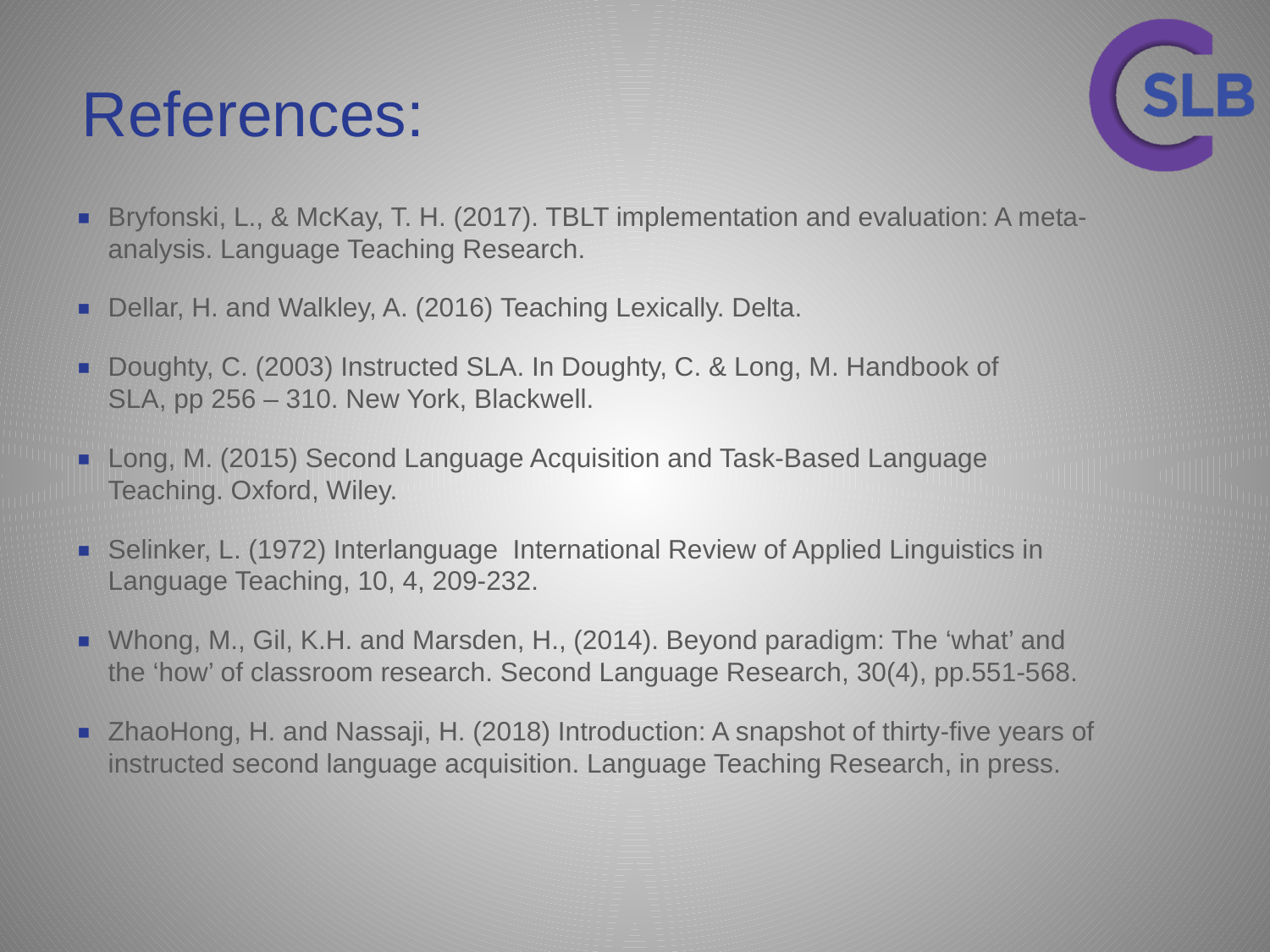

# References:
Bryfonski, L., & McKay, T. H. (2017). TBLT implementation and evaluation: A meta-analysis. Language Teaching Research.
Dellar, H. and Walkley, A. (2016) Teaching Lexically. Delta.
Doughty, C. (2003) Instructed SLA. In Doughty, C. & Long, M. Handbook of SLA, pp 256 – 310. New York, Blackwell.
Long, M. (2015) Second Language Acquisition and Task-Based Language Teaching. Oxford, Wiley.
Selinker, L. (1972) Interlanguage  International Review of Applied Linguistics in Language Teaching, 10, 4, 209-232.
Whong, M., Gil, K.H. and Marsden, H., (2014). Beyond paradigm: The ‘what’ and the ‘how’ of classroom research. Second Language Research, 30(4), pp.551-568.
ZhaoHong, H. and Nassaji, H. (2018) Introduction: A snapshot of thirty-five years of instructed second language acquisition. Language Teaching Research, in press.